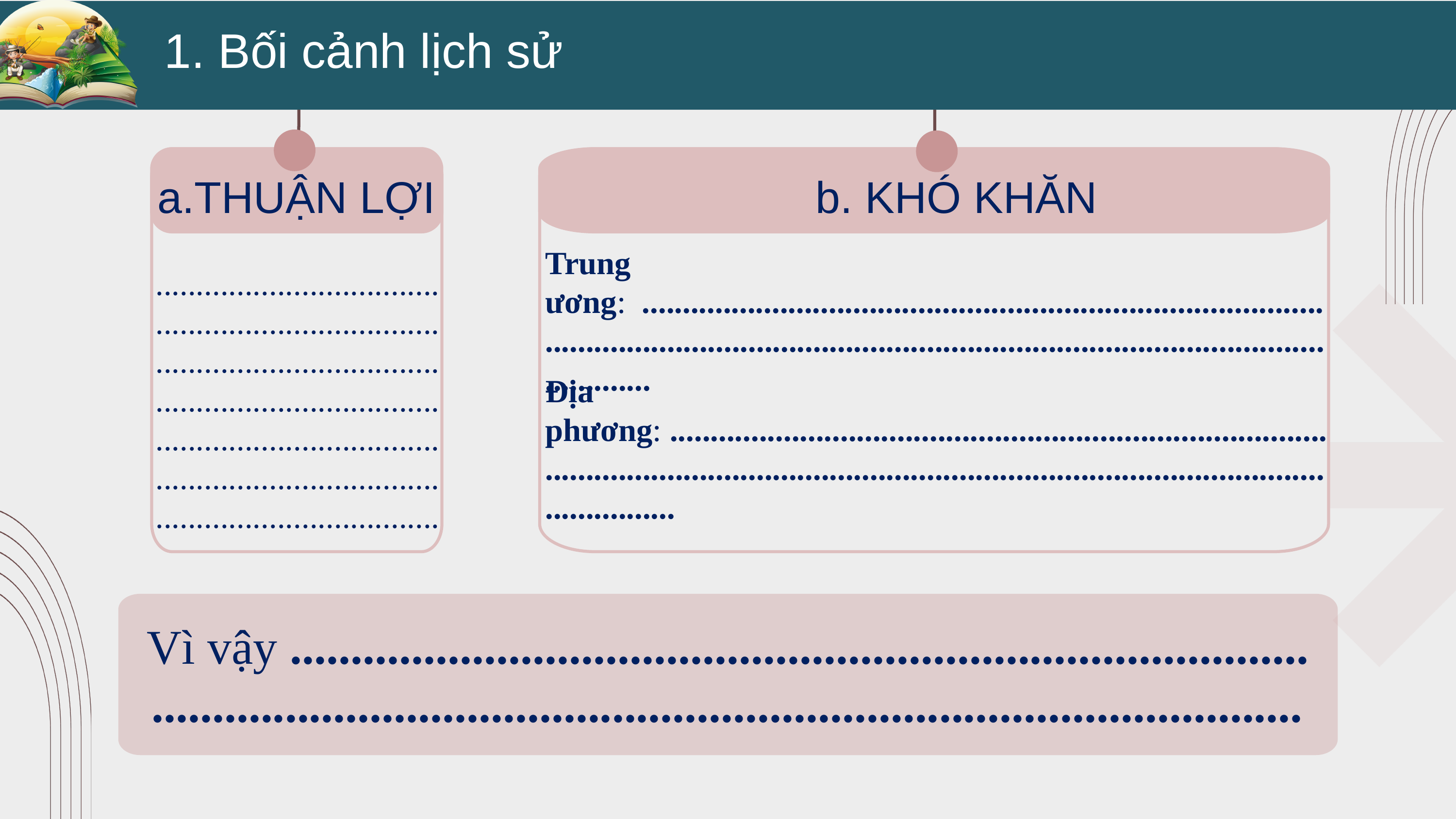

1. Bối cảnh lịch sử

a.THUẬN LỢI
b. KHÓ KHĂN

Trung ương:  .................................................................................................................................................................................................
.....................................................................................................................................................................................................................................................
Địa phương: .................................................................................................................................................................................................

Vì vậy ....................................................................................
...............................................................................................